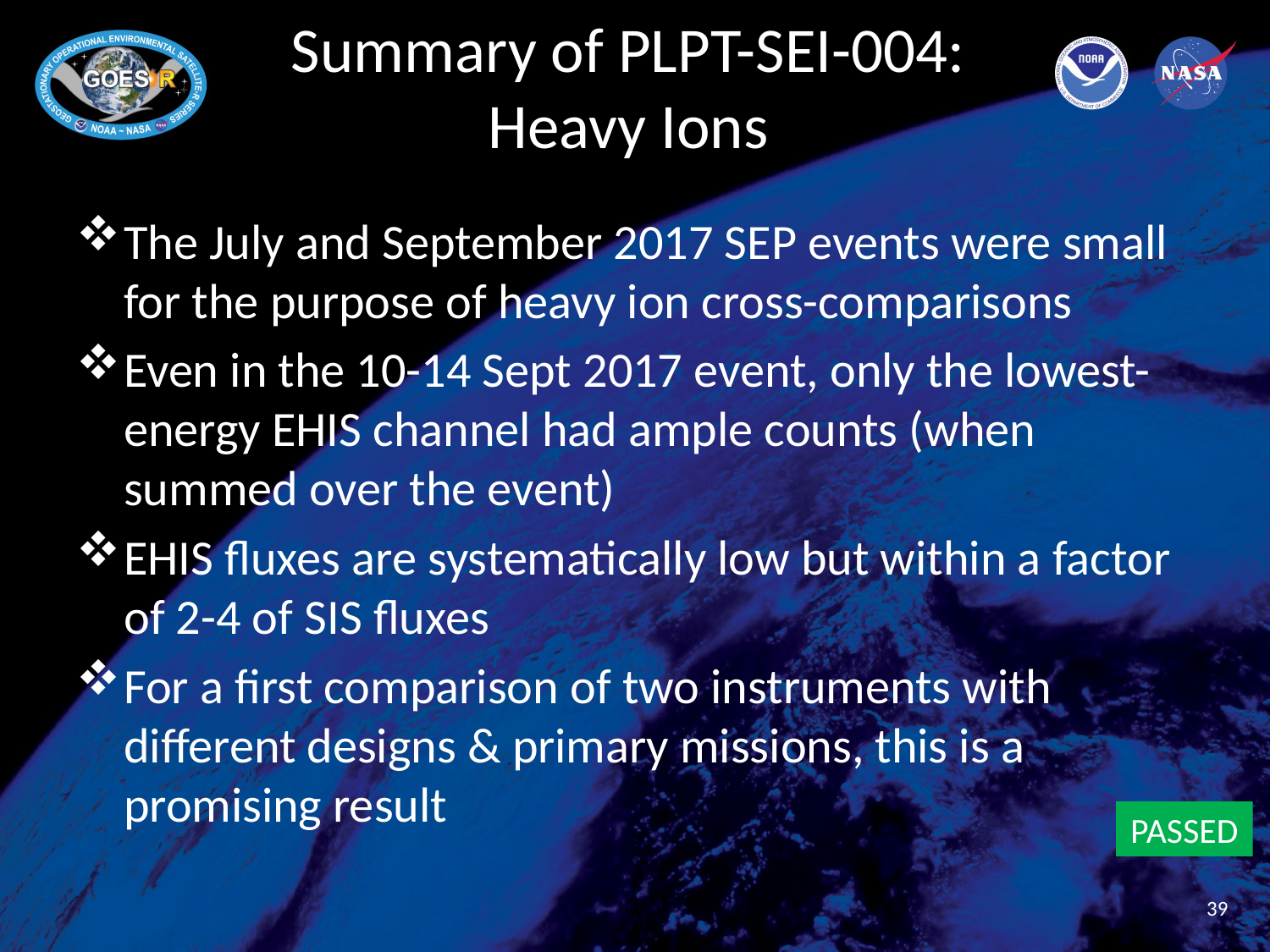

# Summary of PLPT-SEI-004: Heavy Ions
The July and September 2017 SEP events were small for the purpose of heavy ion cross-comparisons
Even in the 10-14 Sept 2017 event, only the lowest-energy EHIS channel had ample counts (when summed over the event)
EHIS fluxes are systematically low but within a factor of 2-4 of SIS fluxes
For a first comparison of two instruments with different designs & primary missions, this is a promising result
PASSED
39